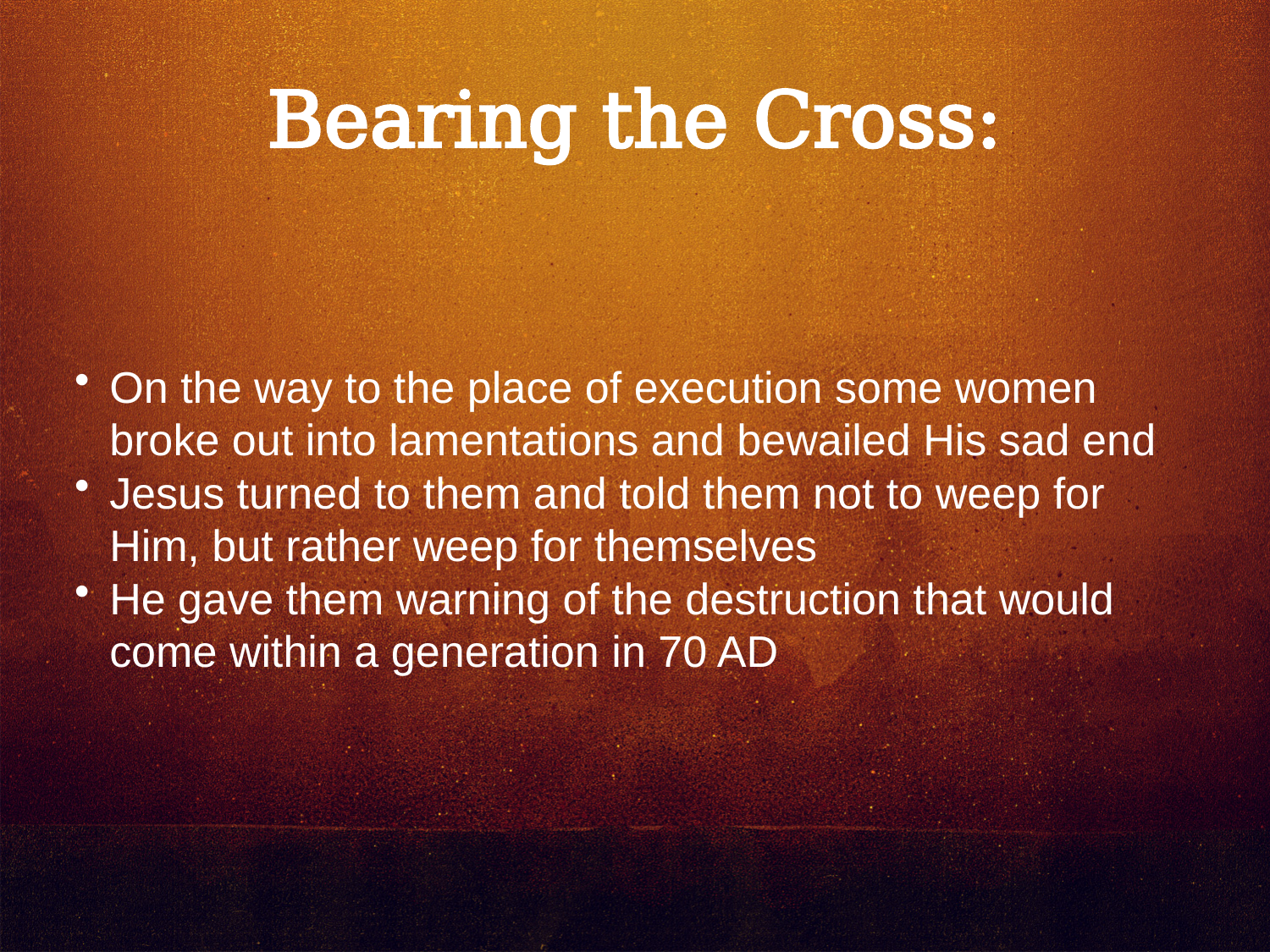

Bearing the Cross:
On the way to the place of execution some women broke out into lamentations and bewailed His sad end
Jesus turned to them and told them not to weep for Him, but rather weep for themselves
He gave them warning of the destruction that would come within a generation in 70 AD